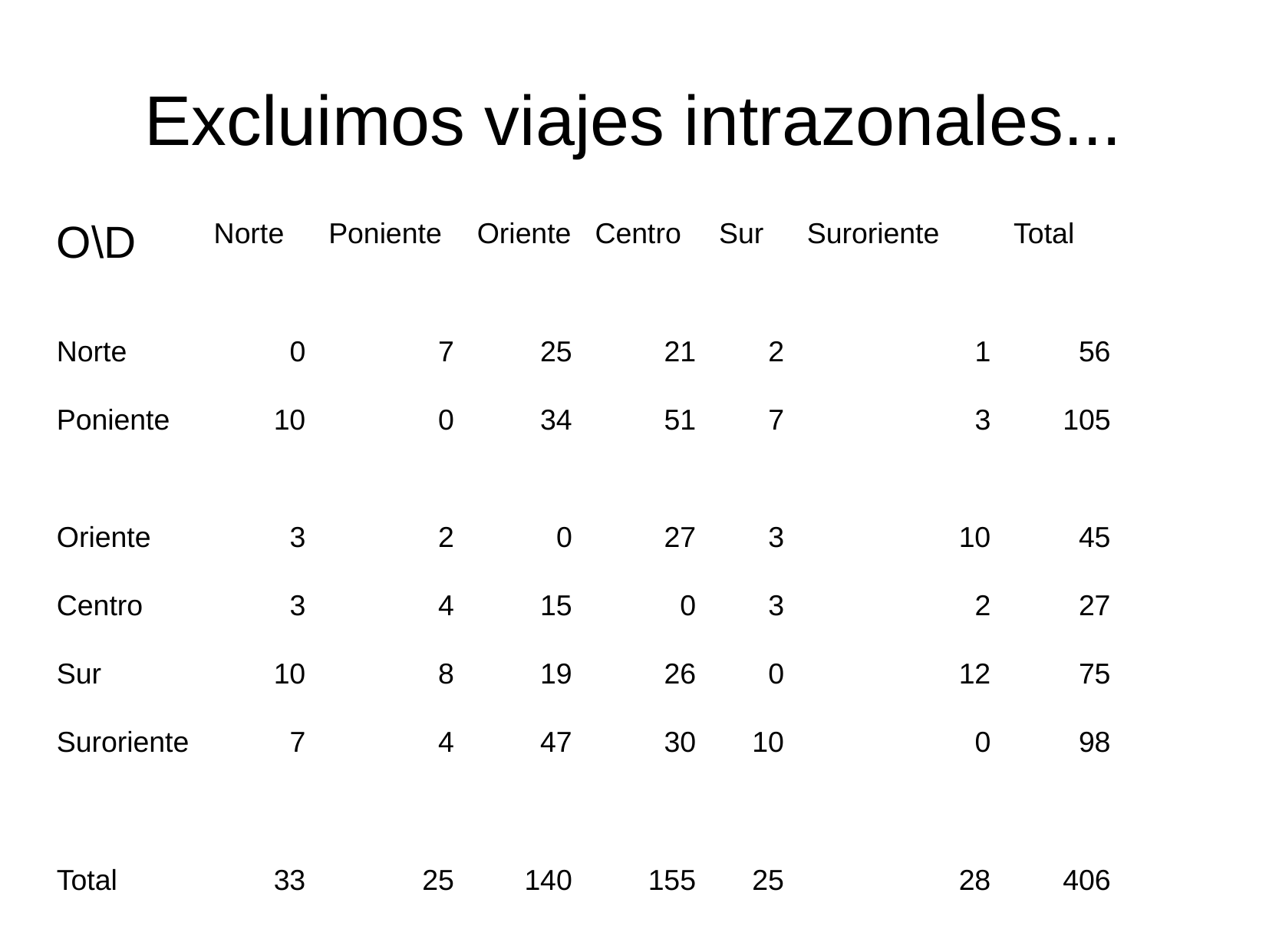

Excluimos viajes intrazonales...
| O\D | Norte | Poniente | Oriente | Centro | Sur | Suroriente | Total |
| --- | --- | --- | --- | --- | --- | --- | --- |
| Norte | 0 | 7 | 25 | 21 | 2 | 1 | 56 |
| Poniente | 10 | 0 | 34 | 51 | 7 | 3 | 105 |
| Oriente | 3 | 2 | 0 | 27 | 3 | 10 | 45 |
| Centro | 3 | 4 | 15 | 0 | 3 | 2 | 27 |
| Sur | 10 | 8 | 19 | 26 | 0 | 12 | 75 |
| Suroriente | 7 | 4 | 47 | 30 | 10 | 0 | 98 |
| Total | 33 | 25 | 140 | 155 | 25 | 28 | 406 |